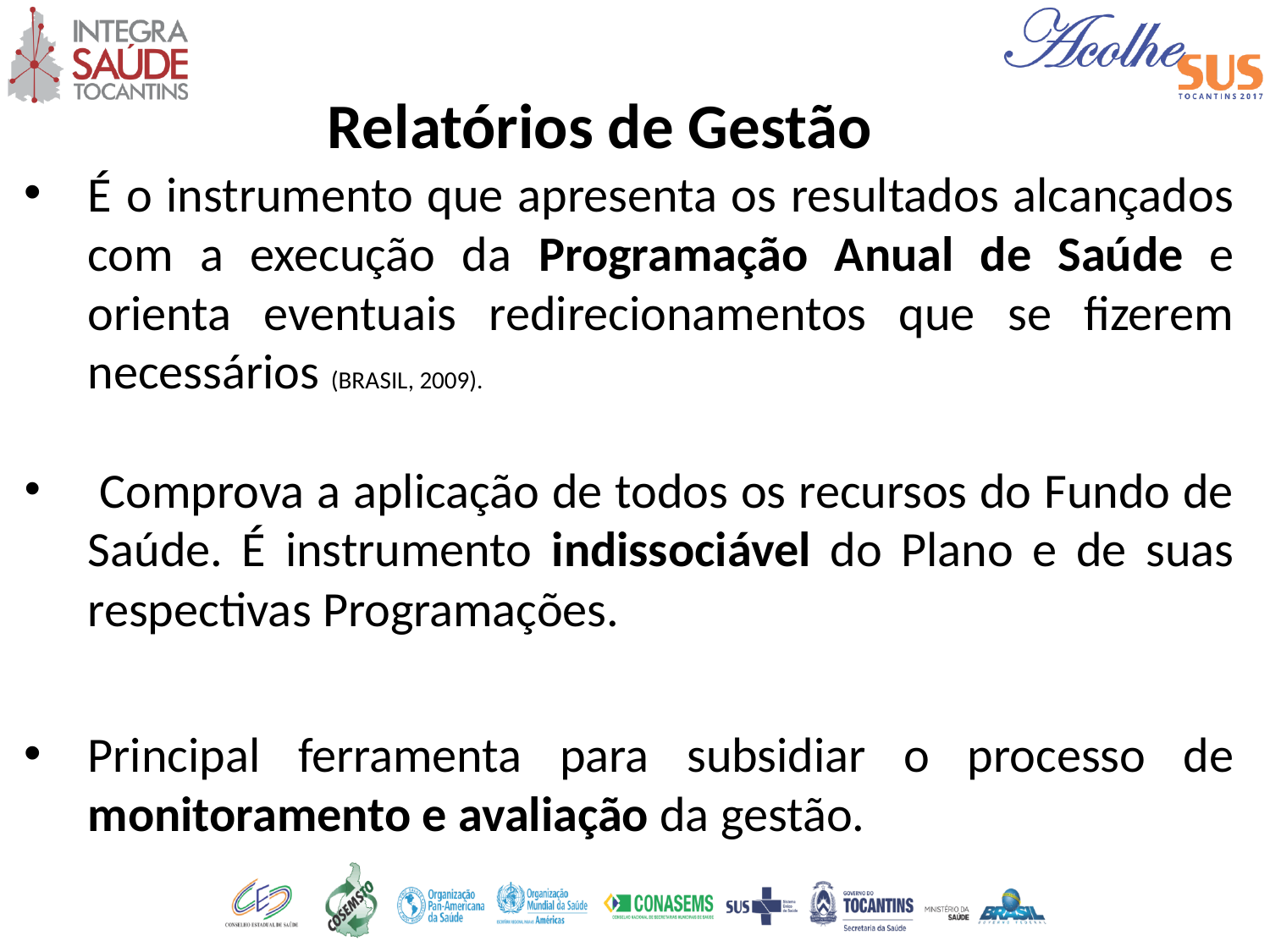

Relatórios de Gestão
É o instrumento que apresenta os resultados alcançados com a execução da Programação Anual de Saúde e orienta eventuais redirecionamentos que se fizerem necessários (BRASIL, 2009).

 Comprova a aplicação de todos os recursos do Fundo de Saúde. É instrumento indissociável do Plano e de suas respectivas Programações.

Principal ferramenta para subsidiar o processo de monitoramento e avaliação da gestão.